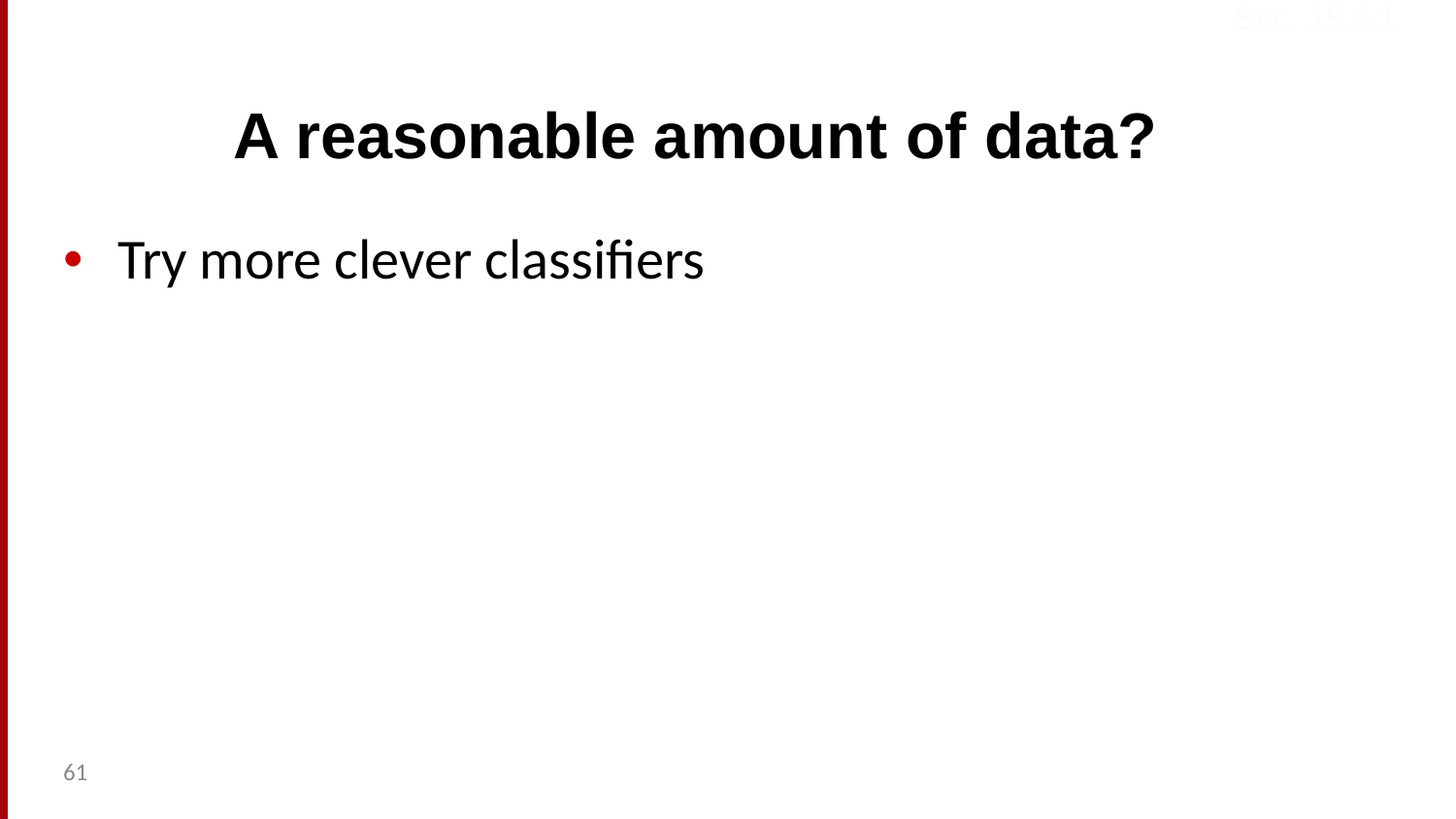

Sec. 15.3.1
# A reasonable amount of data?
Try more clever classifiers

61